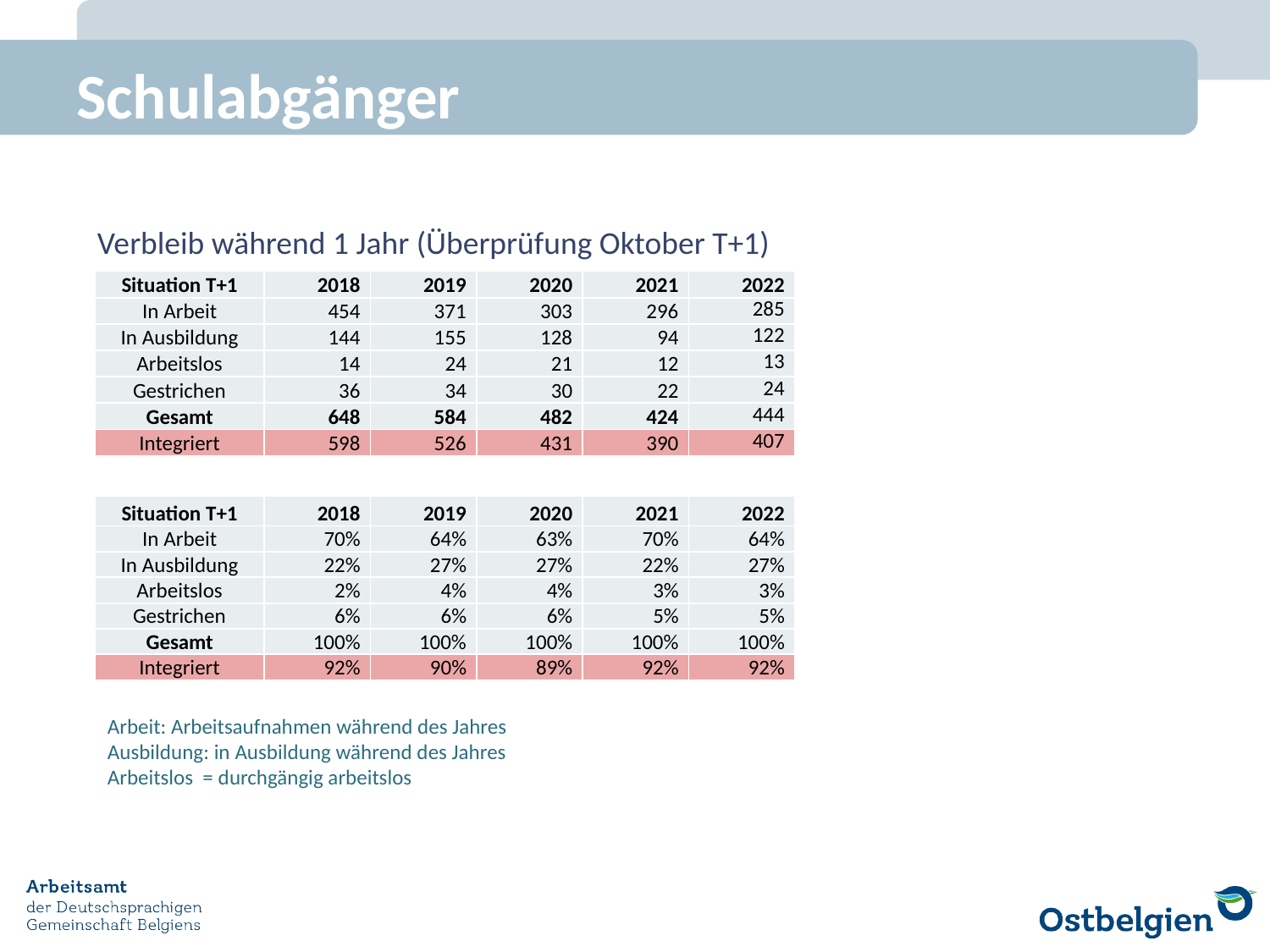

# Schulabgänger
Verbleib während 1 Jahr (Überprüfung Oktober T+1)
| Situation T+1 | 2018 | 2019 | 2020 | 2021 | 2022 |
| --- | --- | --- | --- | --- | --- |
| In Arbeit | 454 | 371 | 303 | 296 | 285 |
| In Ausbildung | 144 | 155 | 128 | 94 | 122 |
| Arbeitslos | 14 | 24 | 21 | 12 | 13 |
| Gestrichen | 36 | 34 | 30 | 22 | 24 |
| Gesamt | 648 | 584 | 482 | 424 | 444 |
| Integriert | 598 | 526 | 431 | 390 | 407 |
| Situation T+1 | 2018 | 2019 | 2020 | 2021 | 2022 |
| --- | --- | --- | --- | --- | --- |
| In Arbeit | 70% | 64% | 63% | 70% | 64% |
| In Ausbildung | 22% | 27% | 27% | 22% | 27% |
| Arbeitslos | 2% | 4% | 4% | 3% | 3% |
| Gestrichen | 6% | 6% | 6% | 5% | 5% |
| Gesamt | 100% | 100% | 100% | 100% | 100% |
| Integriert | 92% | 90% | 89% | 92% | 92% |
Arbeit: Arbeitsaufnahmen während des Jahres
Ausbildung: in Ausbildung während des Jahres
Arbeitslos  = durchgängig arbeitslos